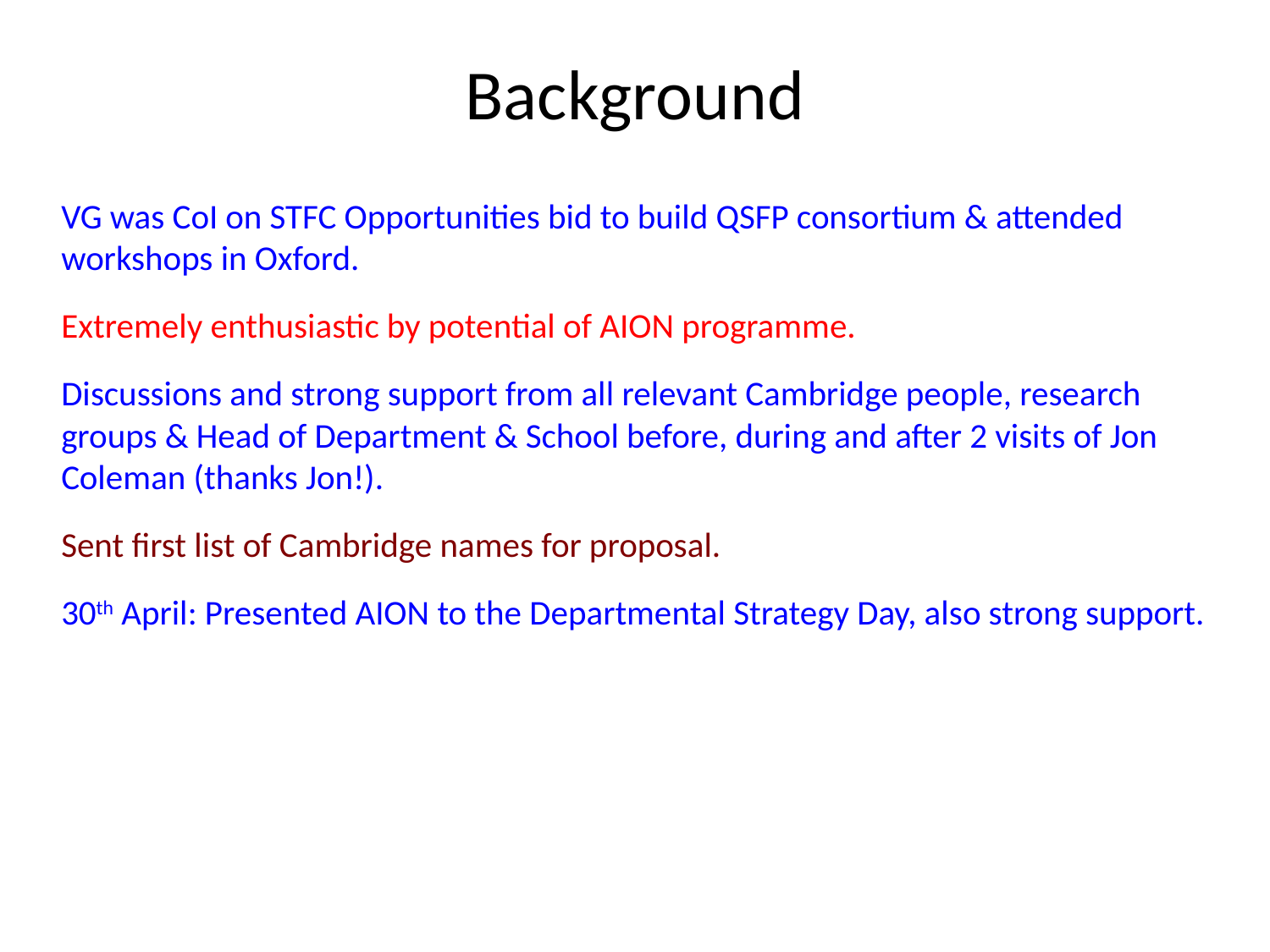

# Background
VG was CoI on STFC Opportunities bid to build QSFP consortium & attended workshops in Oxford.
Extremely enthusiastic by potential of AION programme.
Discussions and strong support from all relevant Cambridge people, research groups & Head of Department & School before, during and after 2 visits of Jon Coleman (thanks Jon!).
Sent first list of Cambridge names for proposal.
30th April: Presented AION to the Departmental Strategy Day, also strong support.